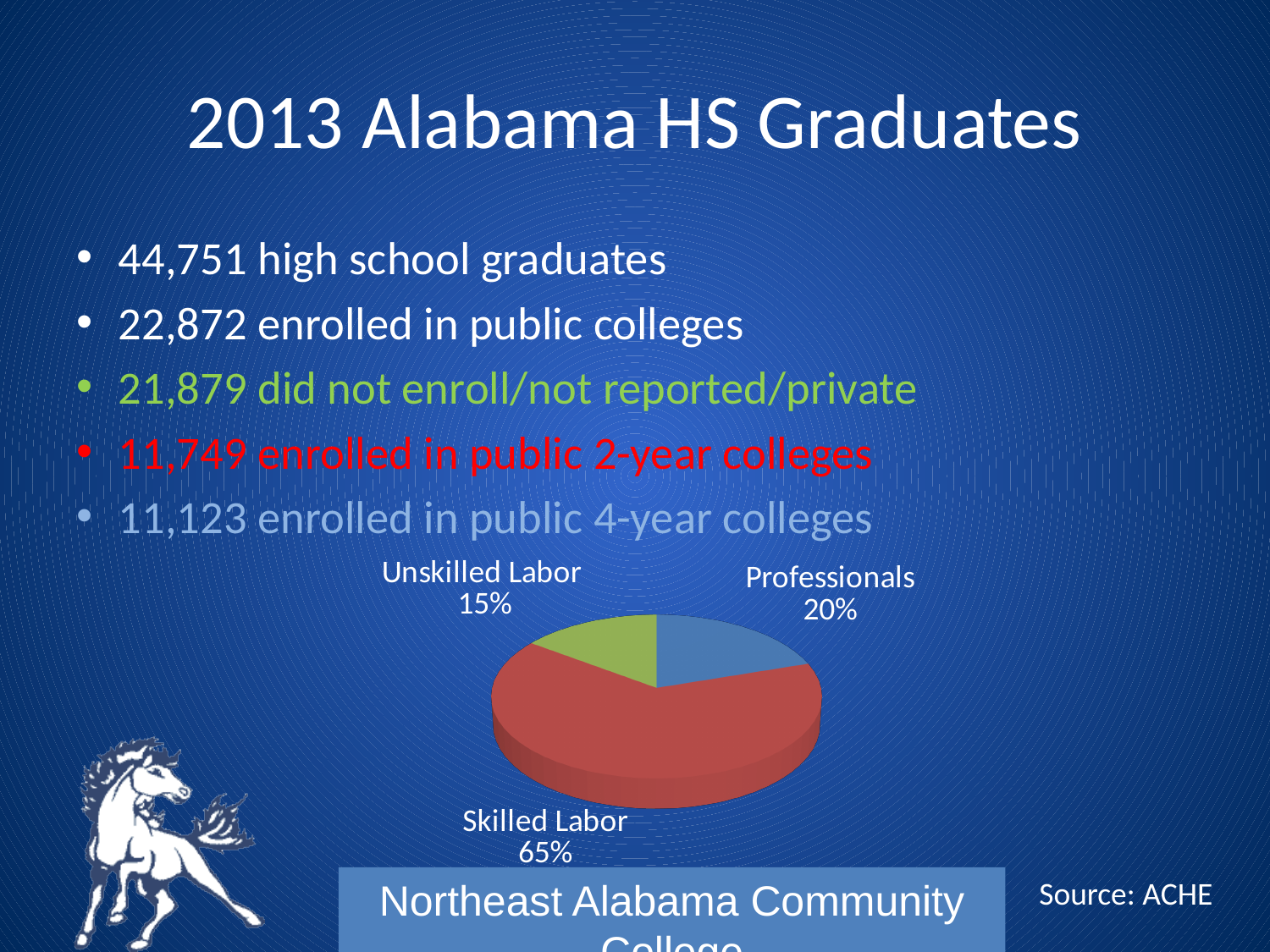

# 2013 Alabama HS Graduates
44,751 high school graduates
22,872 enrolled in public colleges
21,879 did not enroll/not reported/private
11,749 enrolled in public 2-year colleges
11,123 enrolled in public 4-year colleges

[unsupported chart]

Source: ACHE